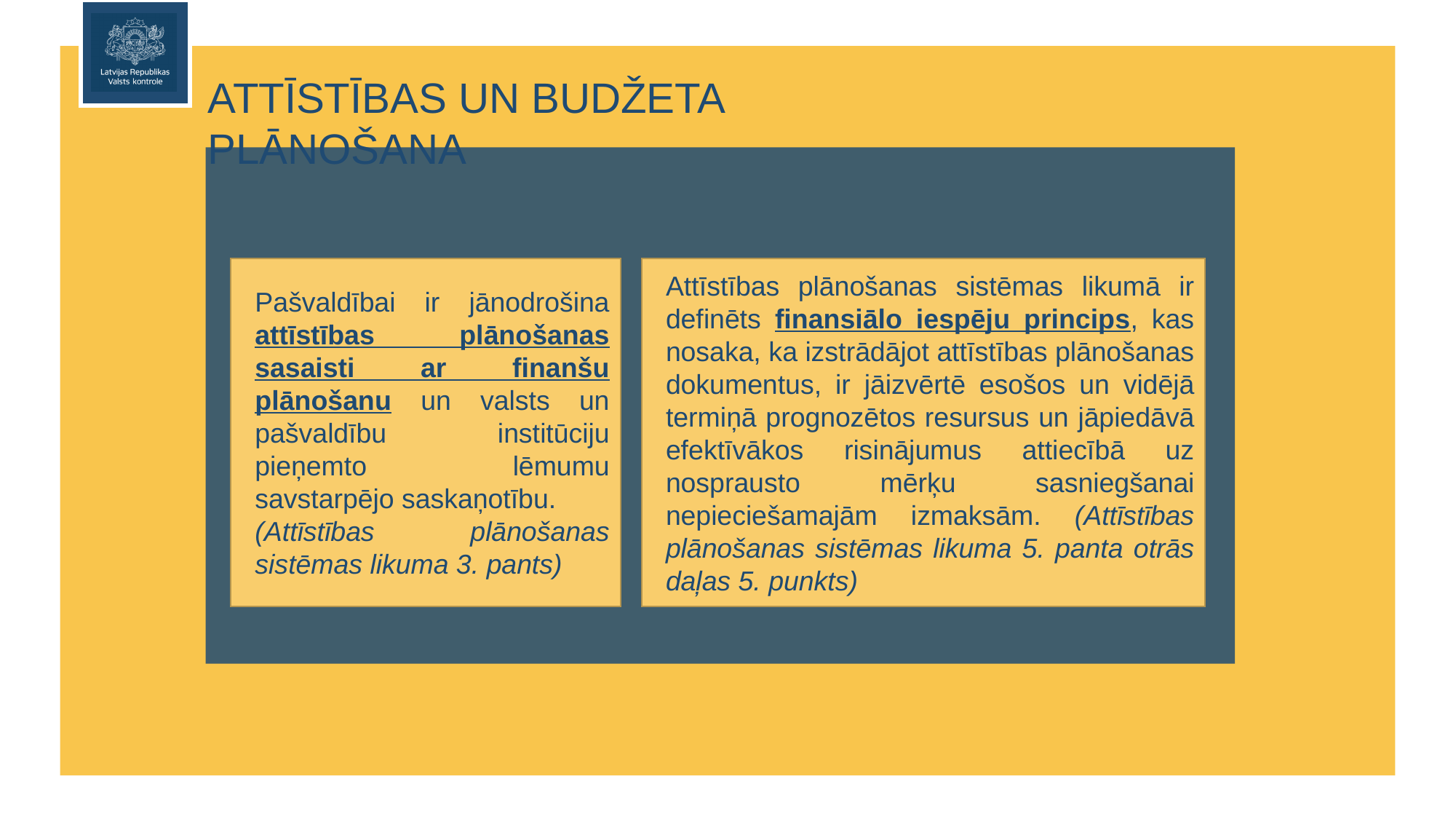

Attīstības un budžeta plānošana

Rezerves zemes fondā ieskaitīto zemes gabalu un īpašuma tiesību atjaunošanai neizmantoto zemes gabalu valdītājs ir attiecīgā vietējā pašvaldība līdz brīdim, kad MK izdod rīkojumu par to ierakstīšanu zemesgrāmatā uz valsts vārda vai tie tiek ierakstīti zemesgrāmatā uz vietējās pašvaldības vārda.
Zemes pārvaldības likuma 17.panta pirmā daļa.

Valstij un vietējām pašvaldībām pēc zemes reformas pabeigšanas piederošo un piekrītošo zemi izvērtē MK noteiktajā kārtībā divu gadu laikā pēc tam, kad MK izdevis rīkojumu par zemes reformas pabeigšanu attiecīgās vietējās pašvaldības administratīvajā teritorijā vai visās novada teritoriālā iedalījuma vienībās.
Zemes pārvaldības likuma 17.panta piektā daļa.
Pašvaldībai ir jānodrošina attīstības plānošanas sasaisti ar finanšu plānošanu un valsts un pašvaldību institūciju pieņemto lēmumu savstarpējo saskaņotību.
(Attīstības plānošanas sistēmas likuma 3. pants)
Attīstības plānošanas sistēmas likumā ir definēts finansiālo iespēju princips, kas nosaka, ka izstrādājot attīstības plānošanas dokumentus, ir jāizvērtē esošos un vidējā termiņā prognozētos resursus un jāpiedāvā efektīvākos risinājumus attiecībā uz nosprausto mērķu sasniegšanai nepieciešamajām izmaksām. (Attīstības plānošanas sistēmas likuma 5. panta otrās daļas 5. punkts)